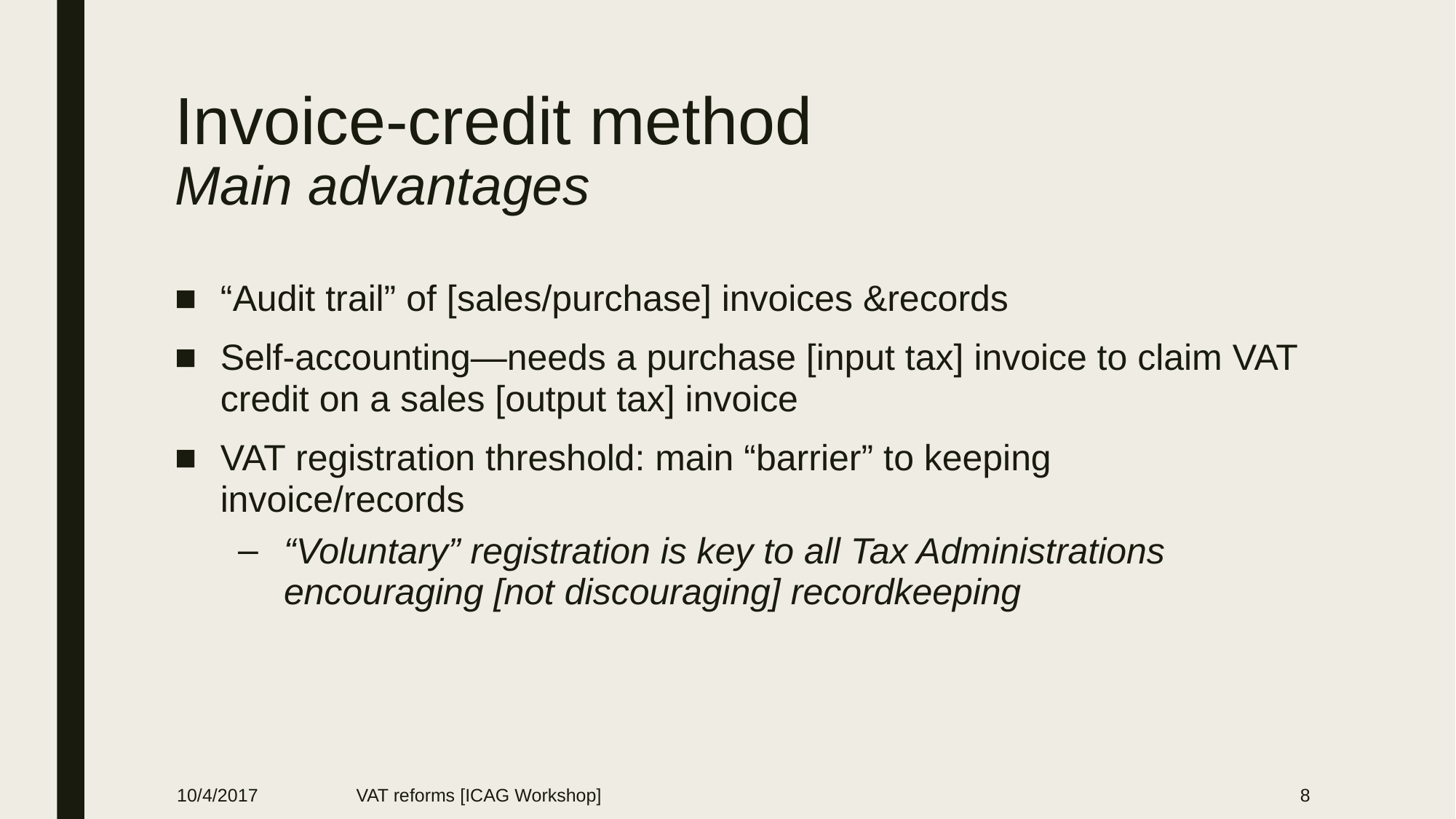

# Invoice-credit method Main advantages
“Audit trail” of [sales/purchase] invoices &records
Self-accounting—needs a purchase [input tax] invoice to claim VAT credit on a sales [output tax] invoice
VAT registration threshold: main “barrier” to keeping invoice/records
“Voluntary” registration is key to all Tax Administrations encouraging [not discouraging] recordkeeping

10/4/2017
VAT reforms [ICAG Workshop]
8